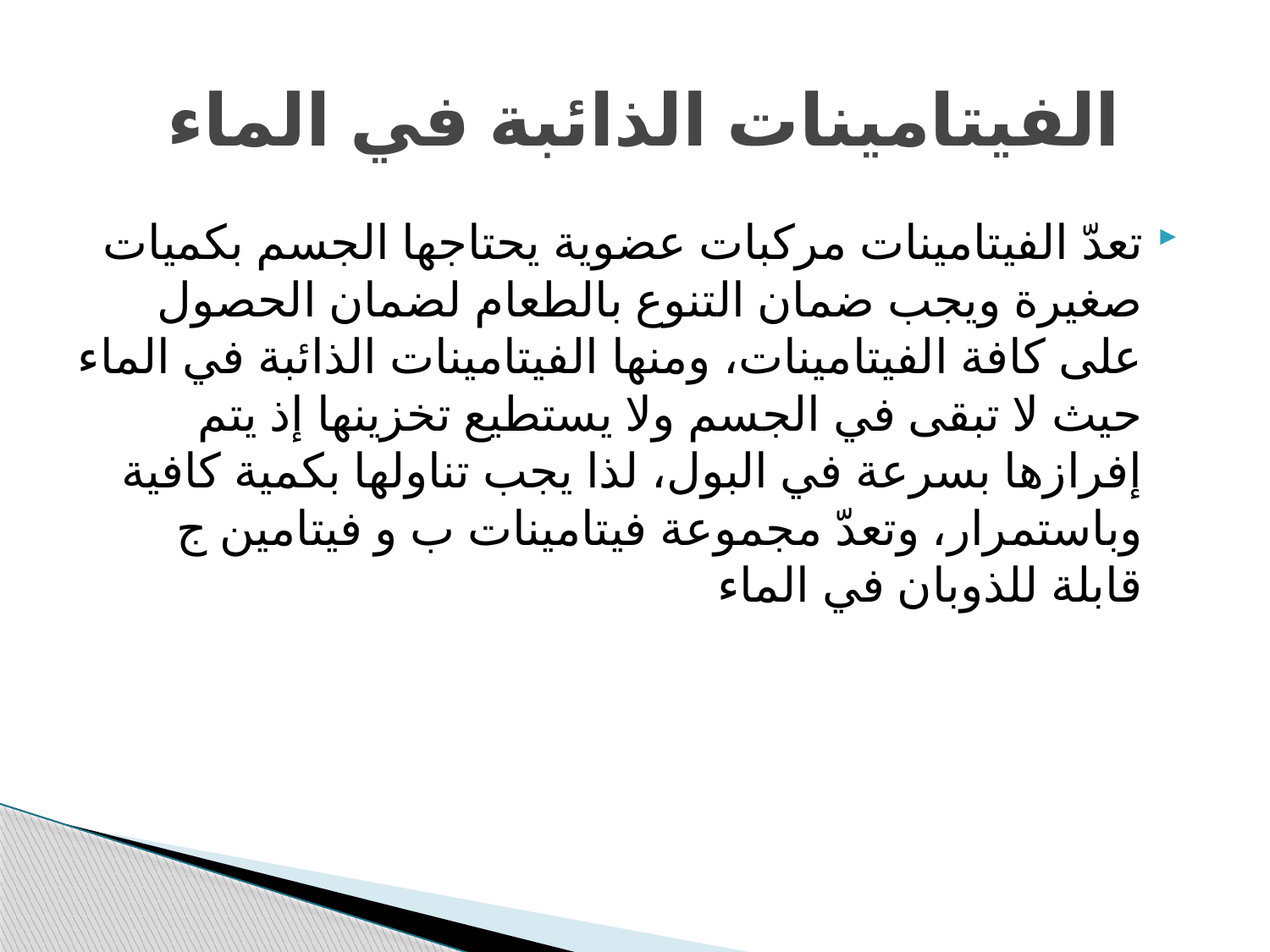

# الفيتامينات الذائبة في الماء
تعدّ الفيتامينات مركبات عضوية يحتاجها الجسم بكميات صغيرة ويجب ضمان التنوع بالطعام لضمان الحصول على كافة الفيتامينات، ومنها الفيتامينات الذائبة في الماء حيث لا تبقى في الجسم ولا يستطيع تخزينها إذ يتم إفرازها بسرعة في البول، لذا يجب تناولها بكمية كافية وباستمرار، وتعدّ مجموعة فيتامينات ب و فيتامين ج قابلة للذوبان في الماء